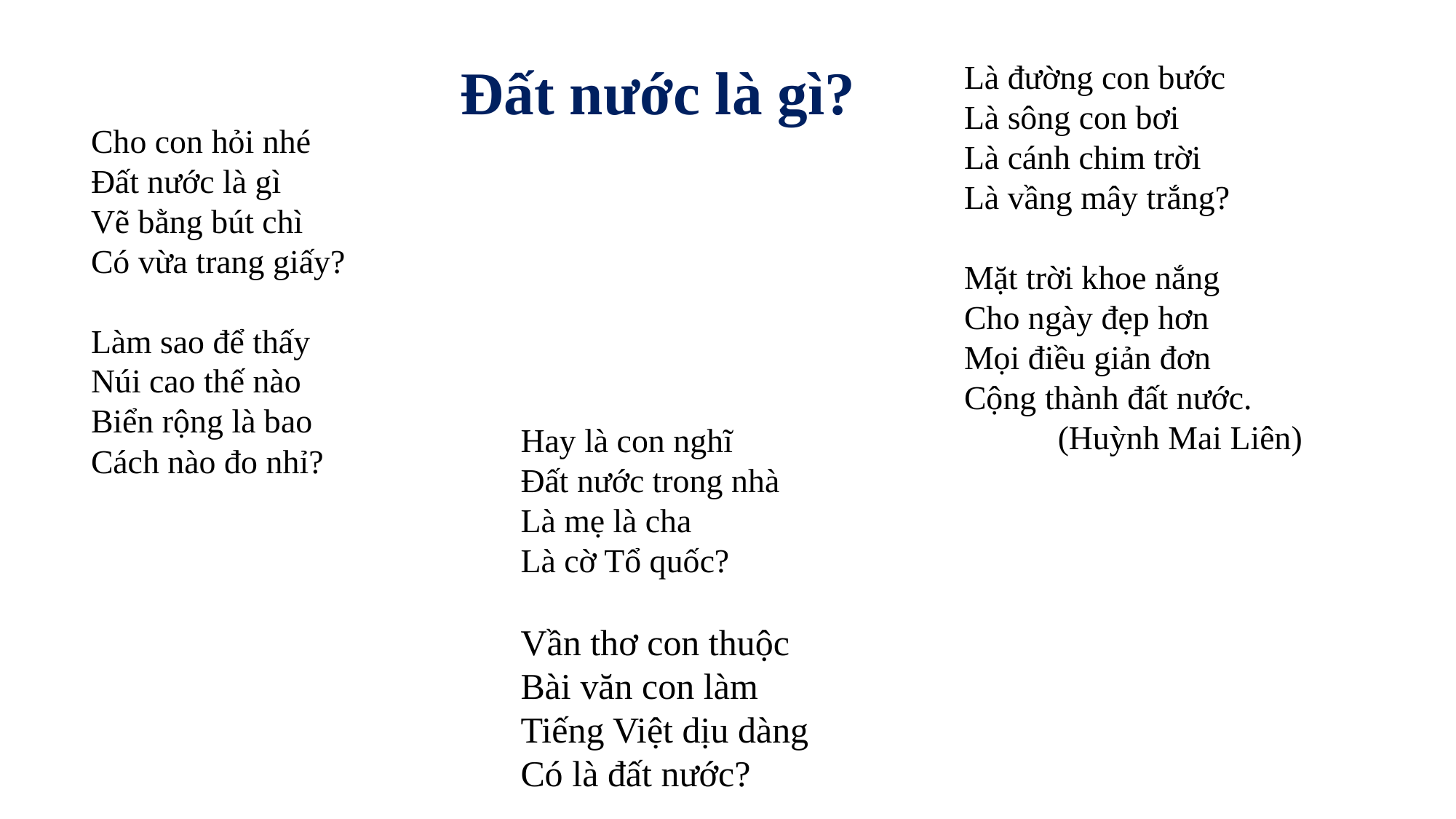

Đất nước là gì?
Là đường con bước
Là sông con bơi
Là cánh chim trời
Là vầng mây trắng?

Mặt trời khoe nắng
Cho ngày đẹp hơn
Mọi điều giản đơn
Cộng thành đất nước.
(Huỳnh Mai Liên)
Cho con hỏi nhé
Đất nước là gì
Vẽ bằng bút chì
Có vừa trang giấy?

Làm sao để thấy
Núi cao thế nào
Biển rộng là bao
Cách nào đo nhỉ?
Hay là con nghĩ
Đất nước trong nhà
Là mẹ là cha
Là cờ Tổ quốc?

Vần thơ con thuộc
Bài văn con làm
Tiếng Việt dịu dàng
Có là đất nước?